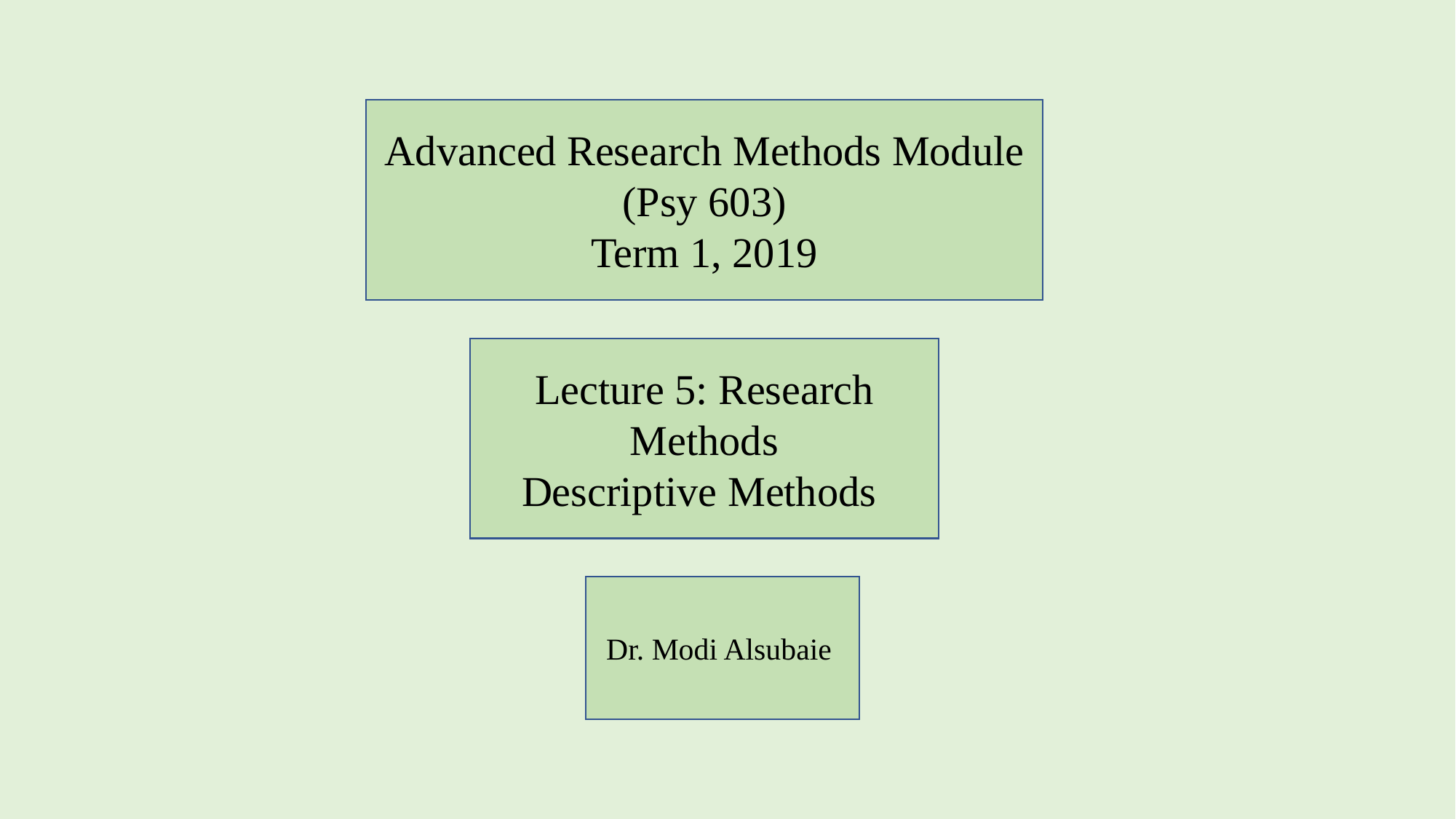

Advanced Research Methods Module (Psy 603)
Term 1, 2019
Lecture 5: Research Methods
 Descriptive Methods
Dr. Modi Alsubaie